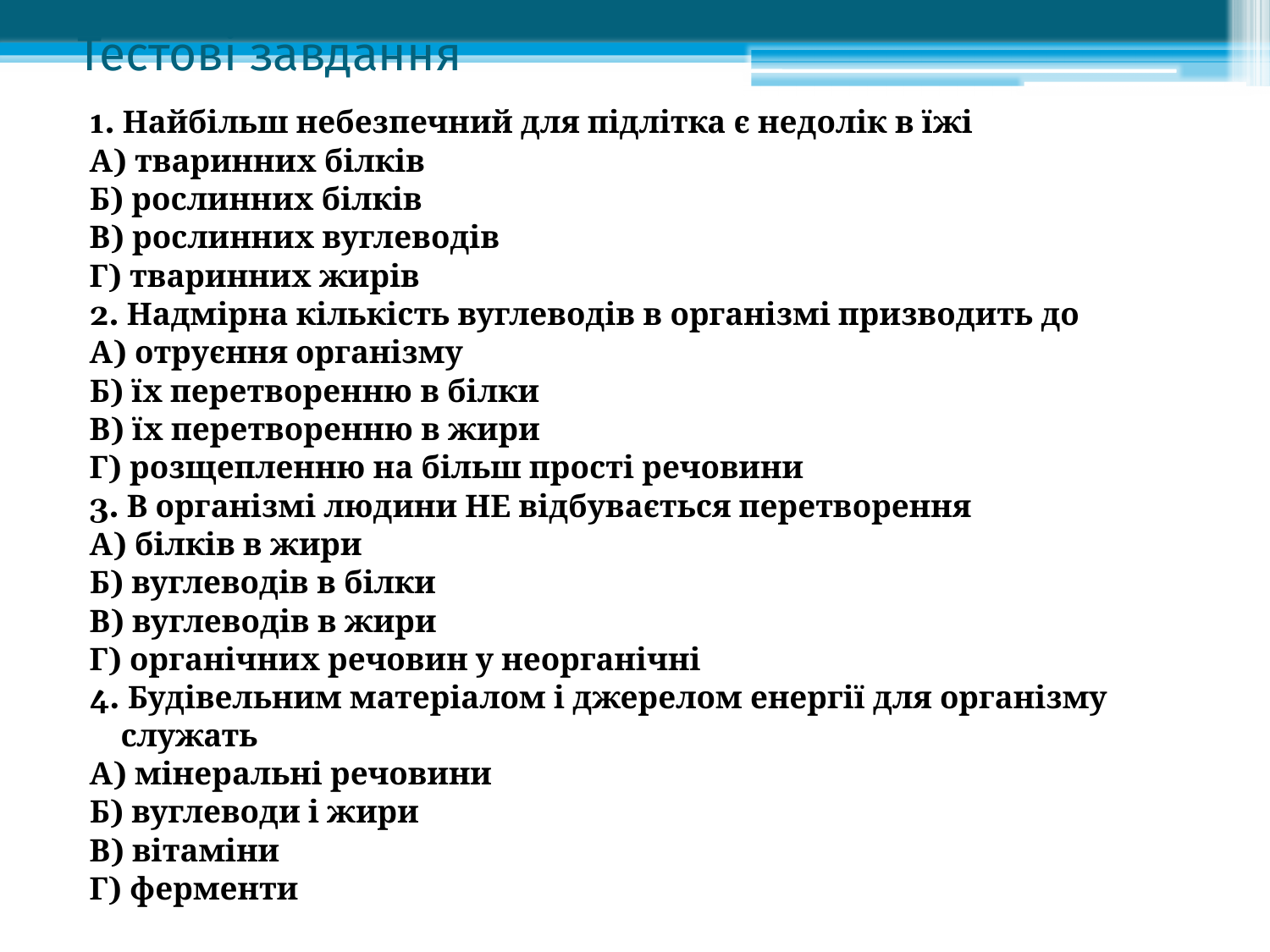

# Тестові завдання
1. Найбільш небезпечний для підлітка є недолік в їжі
А) тваринних білків
Б) рослинних білків
В) рослинних вуглеводів
Г) тваринних жирів
2. Надмірна кількість вуглеводів в організмі призводить до
А) отруєння організму
Б) їх перетворенню в білки
В) їх перетворенню в жири
Г) розщепленню на більш прості речовини
3. В організмі людини НЕ відбувається перетворення
А) білків в жири
Б) вуглеводів в білки
В) вуглеводів в жири
Г) органічних речовин у неорганічні
4. Будівельним матеріалом і джерелом енергії для організму служать
А) мінеральні речовини
Б) вуглеводи і жири
В) вітаміни
Г) ферменти